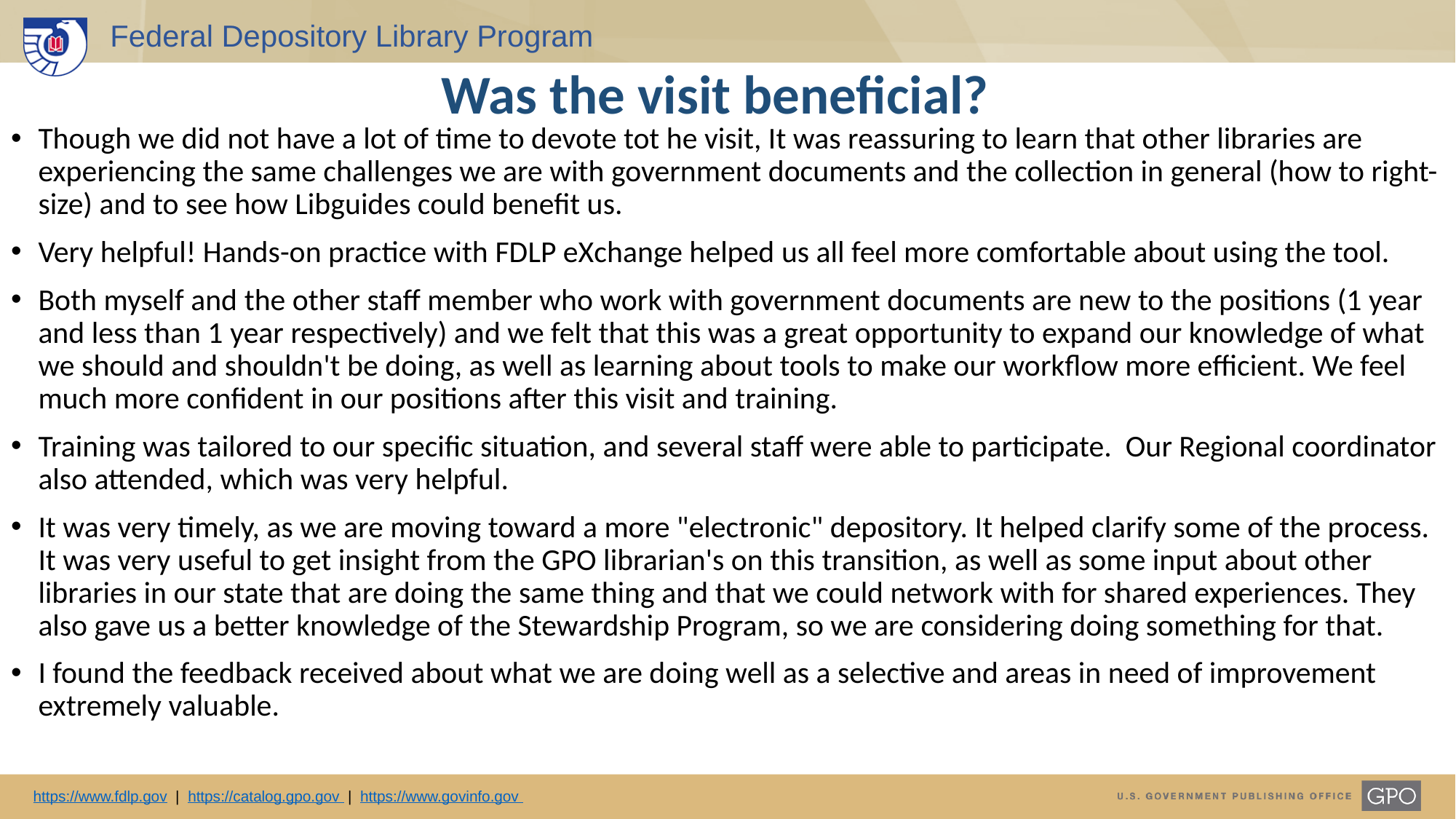

# Was the visit beneficial?
Though we did not have a lot of time to devote tot he visit, It was reassuring to learn that other libraries are experiencing the same challenges we are with government documents and the collection in general (how to right-size) and to see how Libguides could benefit us.
Very helpful! Hands-on practice with FDLP eXchange helped us all feel more comfortable about using the tool.
Both myself and the other staff member who work with government documents are new to the positions (1 year and less than 1 year respectively) and we felt that this was a great opportunity to expand our knowledge of what we should and shouldn't be doing, as well as learning about tools to make our workflow more efficient. We feel much more confident in our positions after this visit and training.
Training was tailored to our specific situation, and several staff were able to participate.  Our Regional coordinator also attended, which was very helpful.
It was very timely, as we are moving toward a more "electronic" depository. It helped clarify some of the process. It was very useful to get insight from the GPO librarian's on this transition, as well as some input about other libraries in our state that are doing the same thing and that we could network with for shared experiences. They also gave us a better knowledge of the Stewardship Program, so we are considering doing something for that.
I found the feedback received about what we are doing well as a selective and areas in need of improvement extremely valuable.